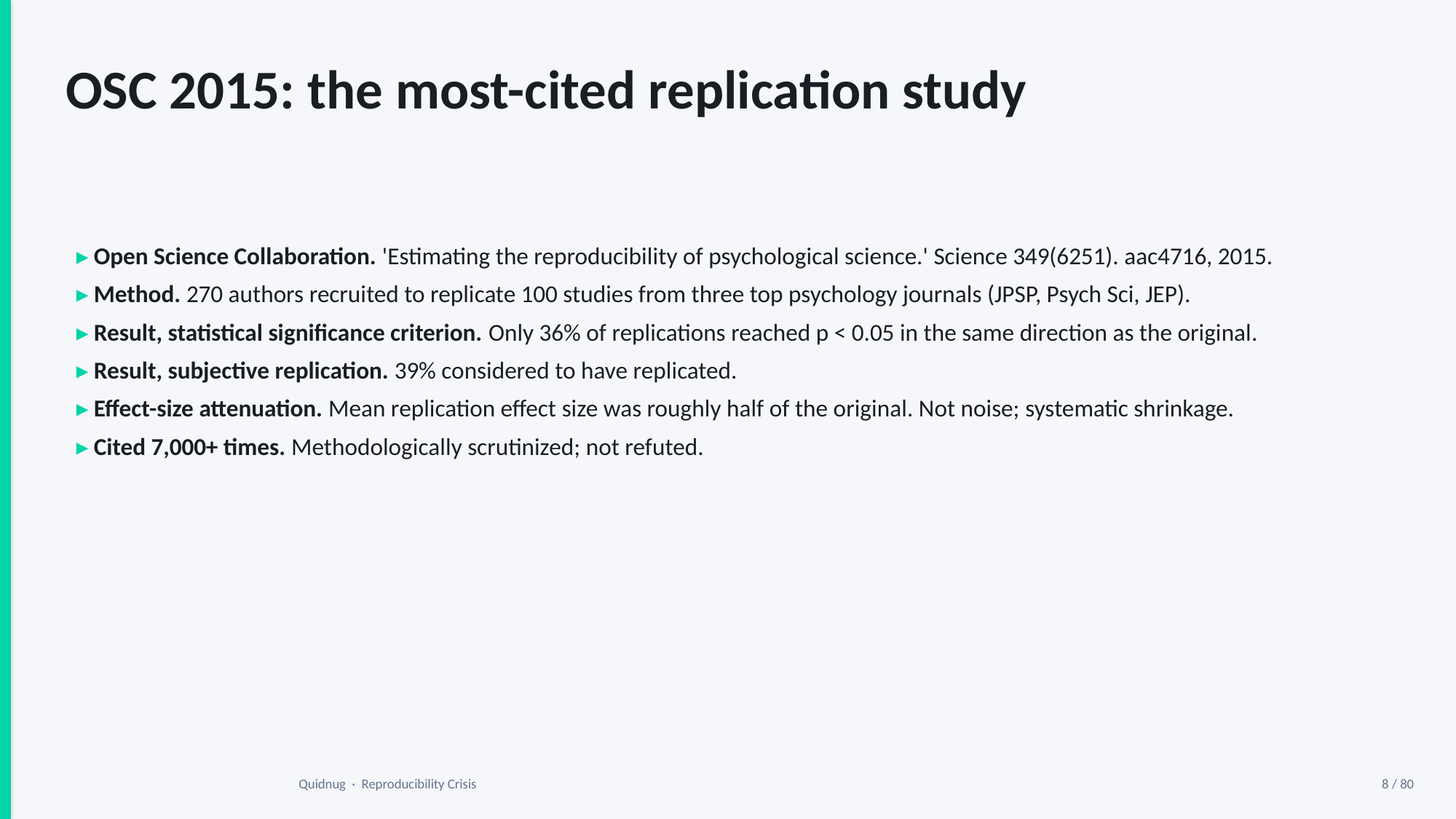

OSC 2015: the most-cited replication study
▸ Open Science Collaboration. 'Estimating the reproducibility of psychological science.' Science 349(6251). aac4716, 2015.
▸ Method. 270 authors recruited to replicate 100 studies from three top psychology journals (JPSP, Psych Sci, JEP).
▸ Result, statistical significance criterion. Only 36% of replications reached p < 0.05 in the same direction as the original.
▸ Result, subjective replication. 39% considered to have replicated.
▸ Effect-size attenuation. Mean replication effect size was roughly half of the original. Not noise; systematic shrinkage.
▸ Cited 7,000+ times. Methodologically scrutinized; not refuted.
Quidnug  ·  Reproducibility Crisis
8 / 80